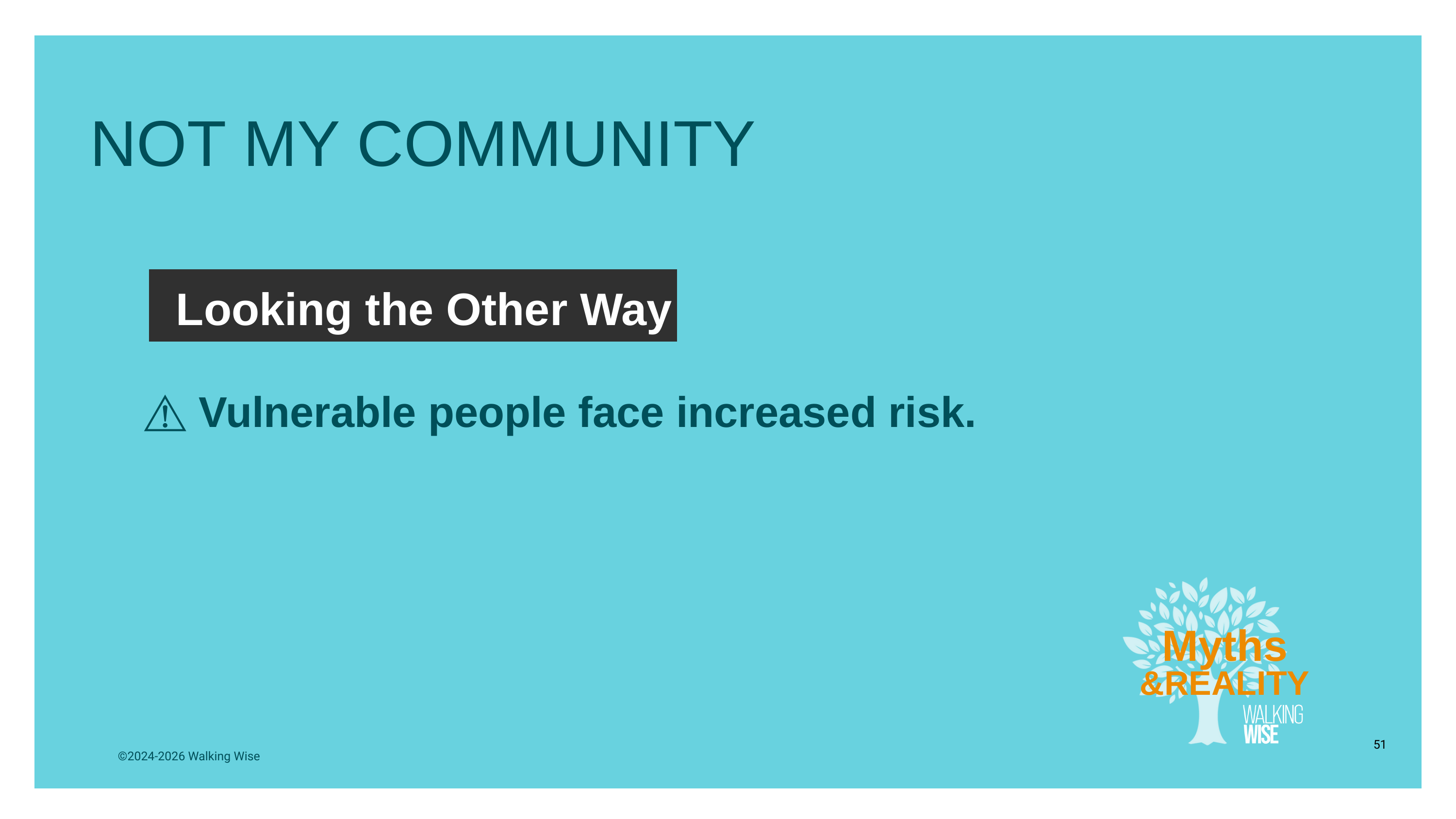

NOT MY COMMUNITY

Looking the Other Way
⚠️ Vulnerable people face increased risk.

Myths
&REALITY

51
©2024-2026 Walking Wise